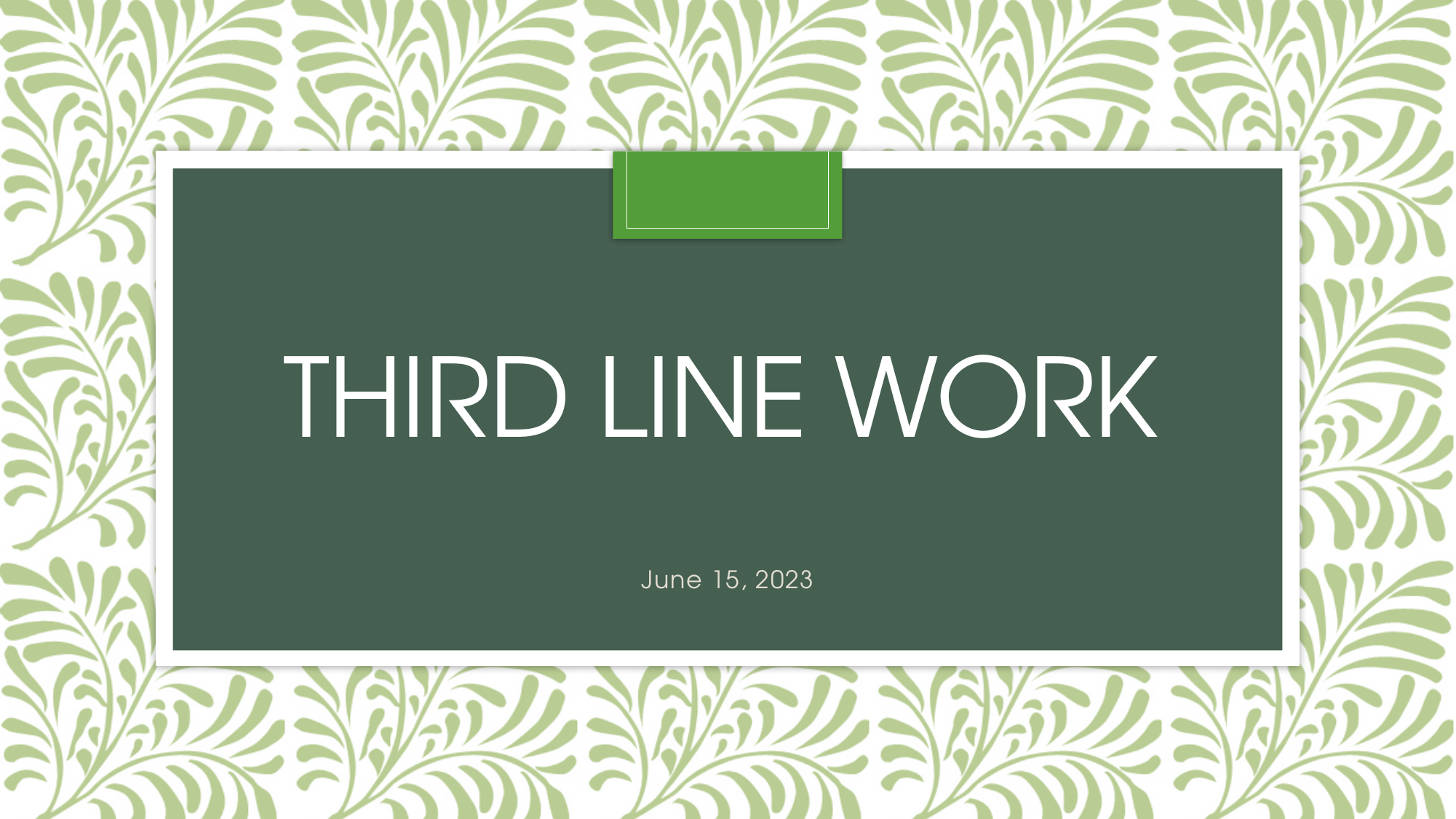

# Third line work
June 15, 2023